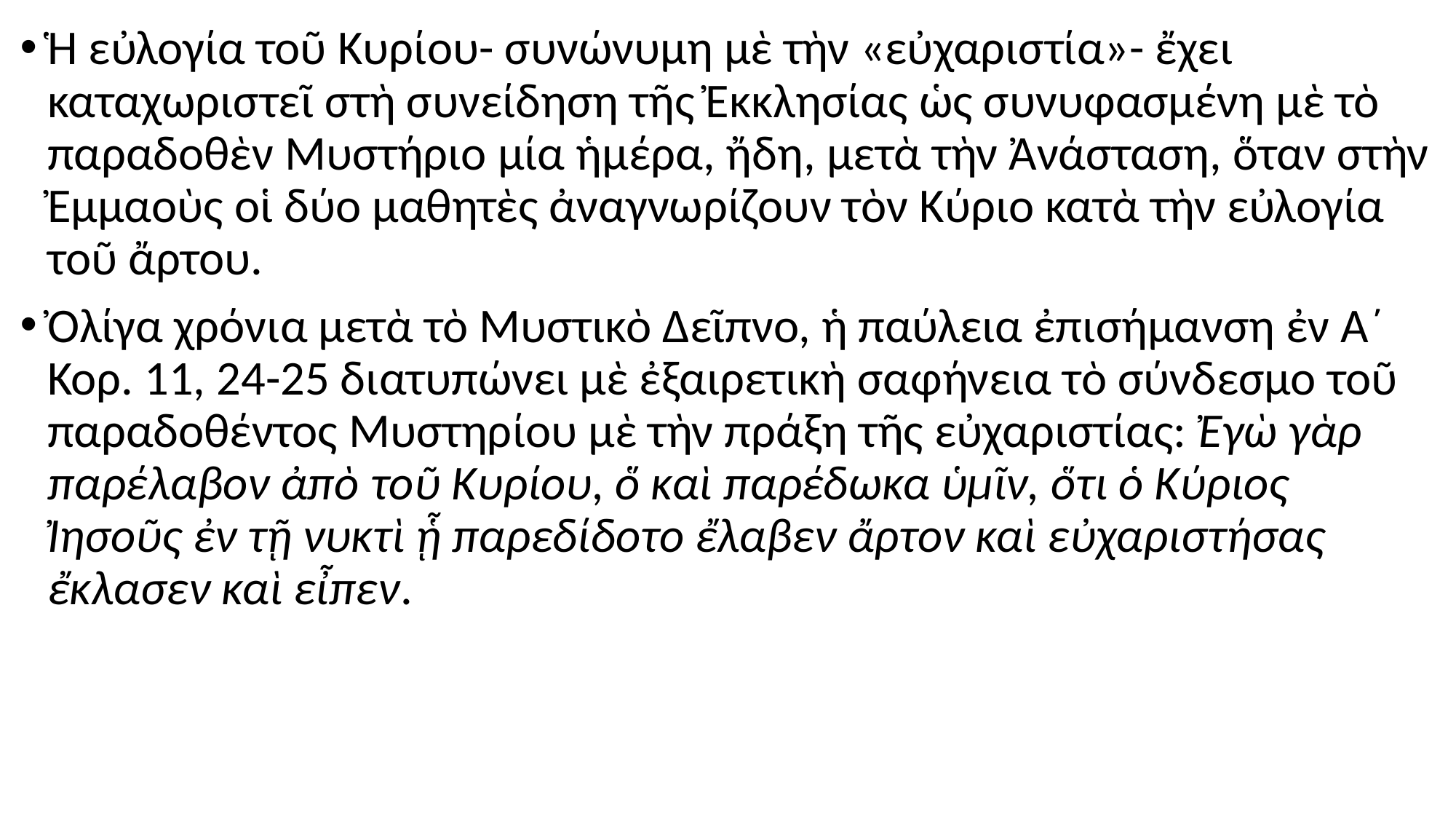

#
Ἡ εὐλογία τοῦ Κυρίου- συνώνυμη μὲ τὴν «εὐχαριστία»- ἔχει καταχωριστεῖ στὴ συνείδηση τῆς Ἐκκλησίας ὡς συνυφασμένη μὲ τὸ παραδοθὲν Μυστήριο μία ἡμέρα, ἤδη, μετὰ τὴν Ἀνάσταση, ὅταν στὴν Ἐμμαοὺς οἱ δύο μαθητὲς ἀναγνωρίζουν τὸν Κύριο κατὰ τὴν εὐλογία τοῦ ἄρτου.
Ὀλίγα χρόνια μετὰ τὸ Μυστικὸ Δεῖπνο, ἡ παύλεια ἐπισήμανση ἐν Α´ Κορ. 11, 24-25 διατυπώνει μὲ ἐξαιρετικὴ σαφήνεια τὸ σύνδεσμο τοῦ παραδοθέντος Μυστηρίου μὲ τὴν πράξη τῆς εὐχαριστίας: Ἐγὼ γὰρ παρέλαβον ἀπὸ τοῦ Κυρίου, ὅ καὶ παρέδωκα ὑμῖν, ὅτι ὁ Κύριος Ἰησοῦς ἐν τῇ νυκτὶ ᾗ παρεδίδοτο ἔλαβεν ἄρτον καὶ εὐχαριστήσας ἔκλασεν καὶ εἶπεν.